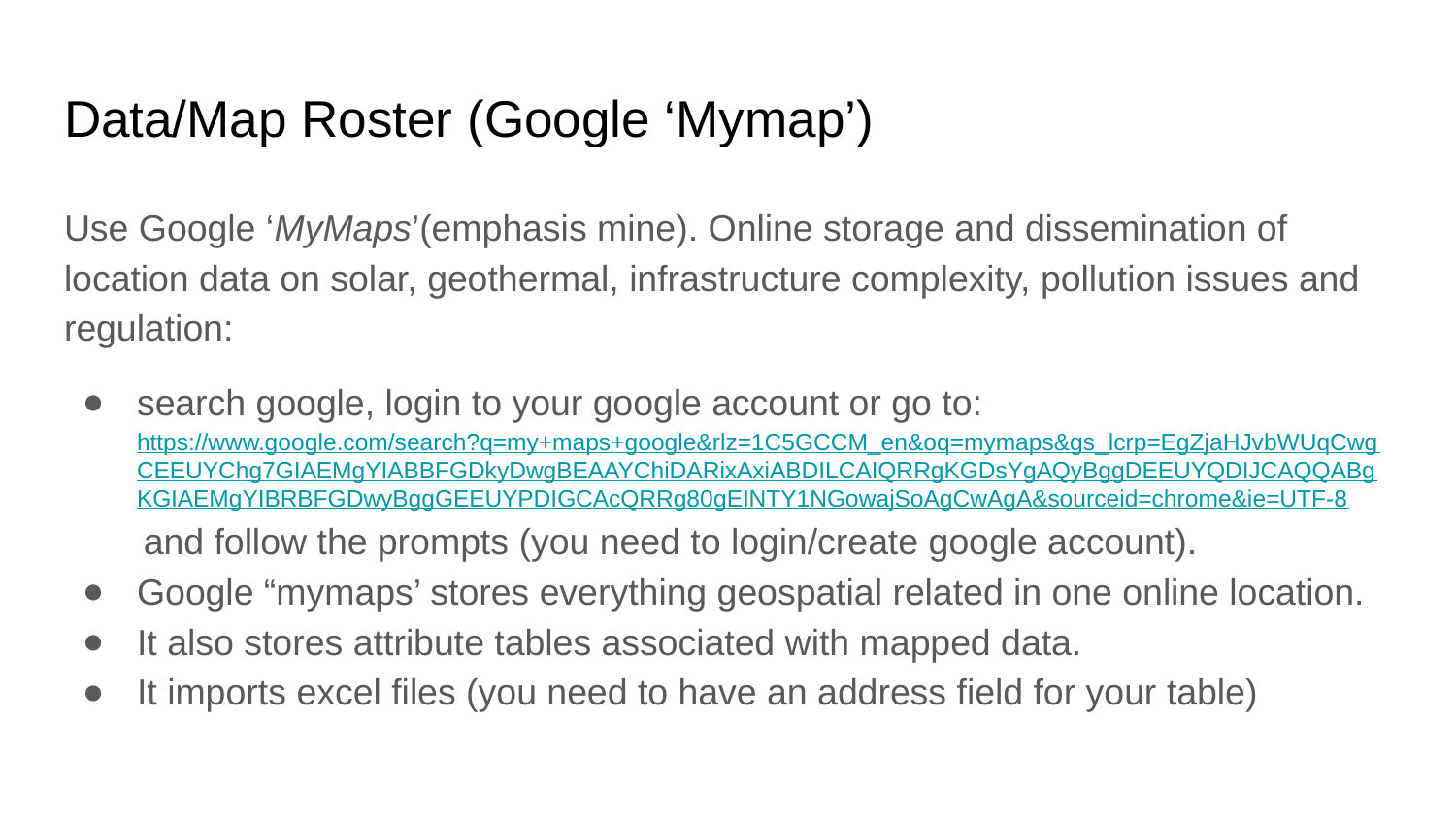

# Data/Map Roster (Google ‘Mymap’)

Use Google ‘MyMaps’(emphasis mine). Online storage and dissemination of location data on solar, geothermal, infrastructure complexity, pollution issues and regulation:
search google, login to your google account or go to: https://www.google.com/search?q=my+maps+google&rlz=1C5GCCM_en&oq=mymaps&gs_lcrp=EgZjaHJvbWUqCwgCEEUYChg7GIAEMgYIABBFGDkyDwgBEAAYChiDARixAxiABDILCAIQRRgKGDsYgAQyBggDEEUYQDIJCAQQABgKGIAEMgYIBRBFGDwyBggGEEUYPDIGCAcQRRg80gEINTY1NGowajSoAgCwAgA&sourceid=chrome&ie=UTF-8 and follow the prompts (you need to login/create google account).
Google “mymaps’ stores everything geospatial related in one online location.
It also stores attribute tables associated with mapped data.
It imports excel files (you need to have an address field for your table)